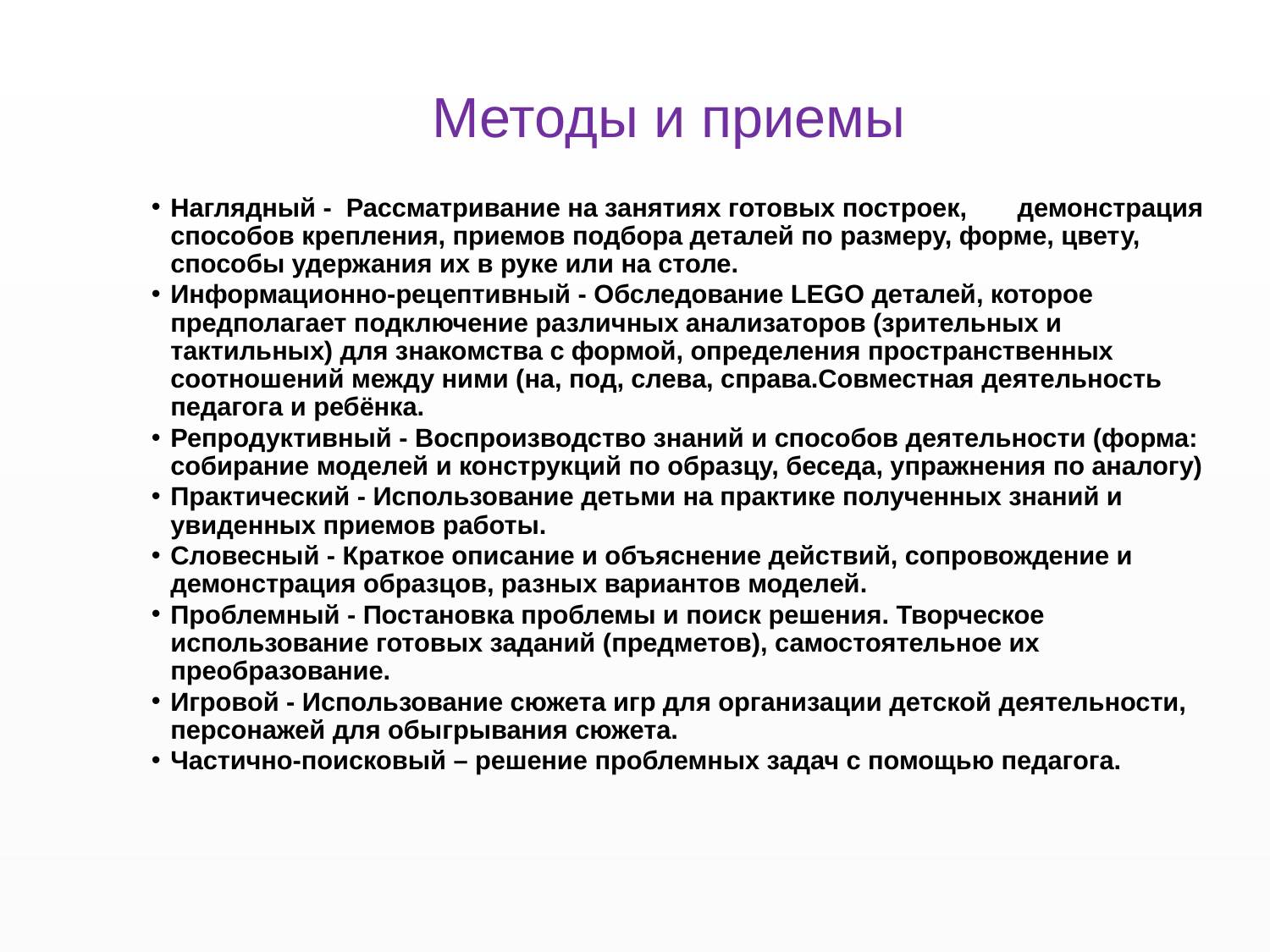

# Методы и приемы
Наглядный -  Рассматривание на занятиях готовых построек,       демонстрация способов крепления, приемов подбора деталей по размеру, форме, цвету, способы удержания их в руке или на столе.
Информационно-рецептивный - Обследование LEGO деталей, которое предполагает подключение различных анализаторов (зрительных и тактильных) для знакомства с формой, определения пространственных соотношений между ними (на, под, слева, справа.Совместная деятельность педагога и ребёнка.
Репродуктивный - Воспроизводство знаний и способов деятельности (форма: собирание моделей и конструкций по образцу, беседа, упражнения по аналогу)
Практический - Использование детьми на практике полученных знаний и увиденных приемов работы.
Словесный - Краткое описание и объяснение действий, сопровождение и демонстрация образцов, разных вариантов моделей.
Проблемный - Постановка проблемы и поиск решения. Творческое использование готовых заданий (предметов), самостоятельное их преобразование.
Игровой - Использование сюжета игр для организации детской деятельности, персонажей для обыгрывания сюжета.
Частично-поисковый – решение проблемных задач с помощью педагога.